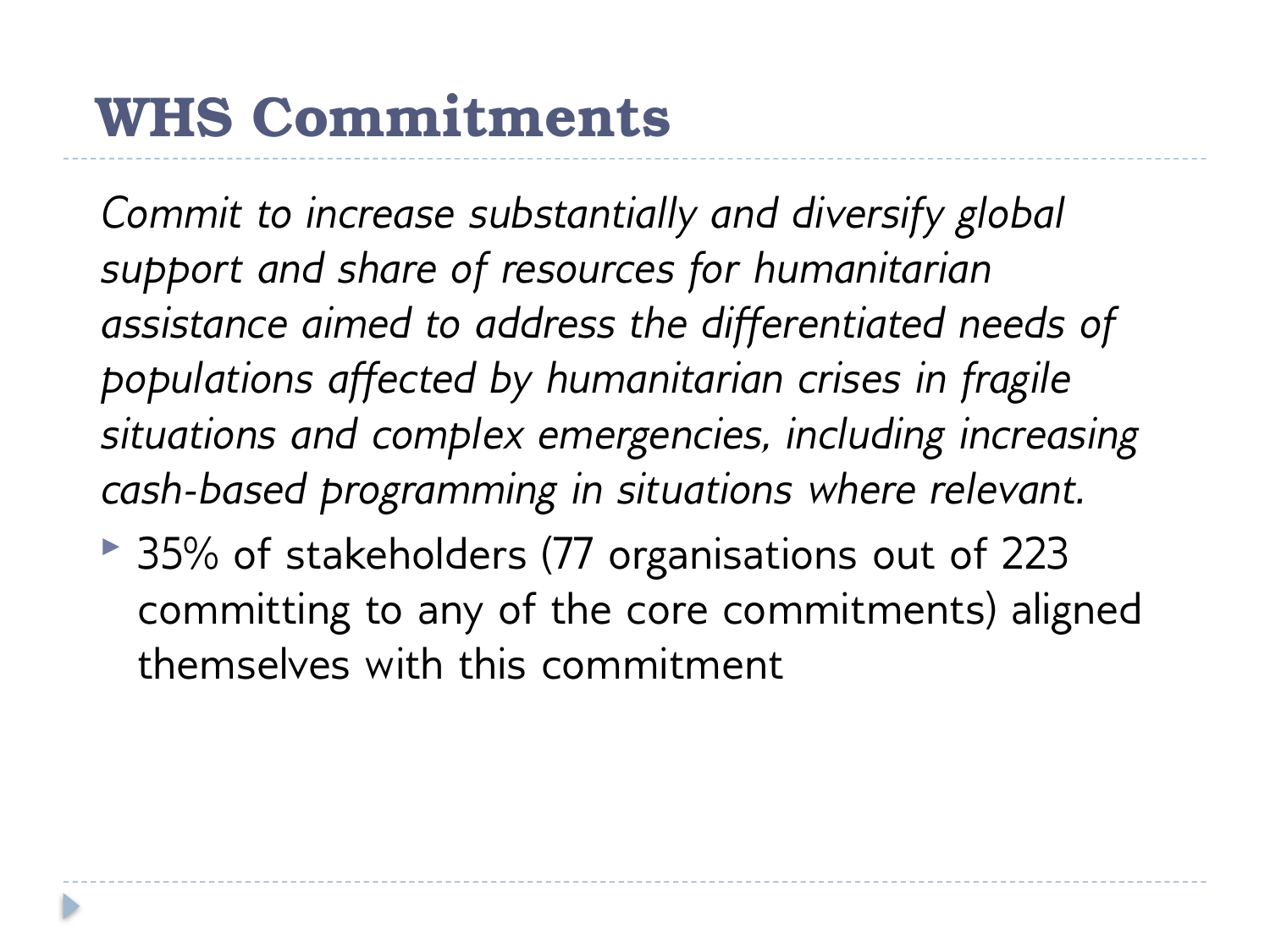

# WHS Commitments
Commit to increase substantially and diversify global support and share of resources for humanitarian assistance aimed to address the differentiated needs of populations affected by humanitarian crises in fragile situations and complex emergencies, including increasing cash-based programming in situations where relevant.
35% of stakeholders (77 organisations out of 223 committing to any of the core commitments) aligned themselves with this commitment